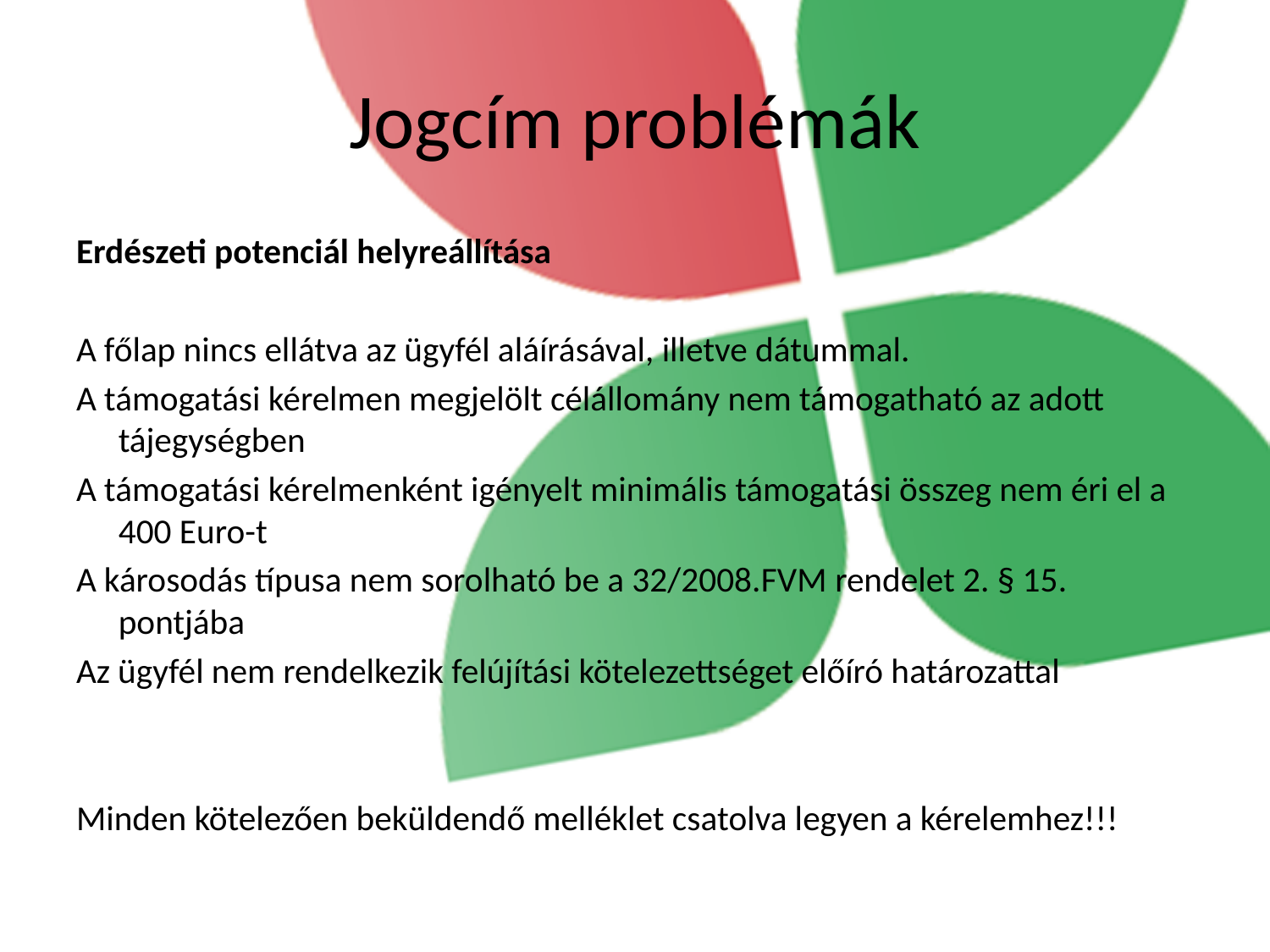

# Jogcím problémák
Erdészeti potenciál helyreállítása

A főlap nincs ellátva az ügyfél aláírásával, illetve dátummal.
A támogatási kérelmen megjelölt célállomány nem támogatható az adott tájegységben
A támogatási kérelmenként igényelt minimális támogatási összeg nem éri el a 400 Euro-t
A károsodás típusa nem sorolható be a 32/2008.FVM rendelet 2. § 15. pontjába
Az ügyfél nem rendelkezik felújítási kötelezettséget előíró határozattal

Minden kötelezően beküldendő melléklet csatolva legyen a kérelemhez!!!